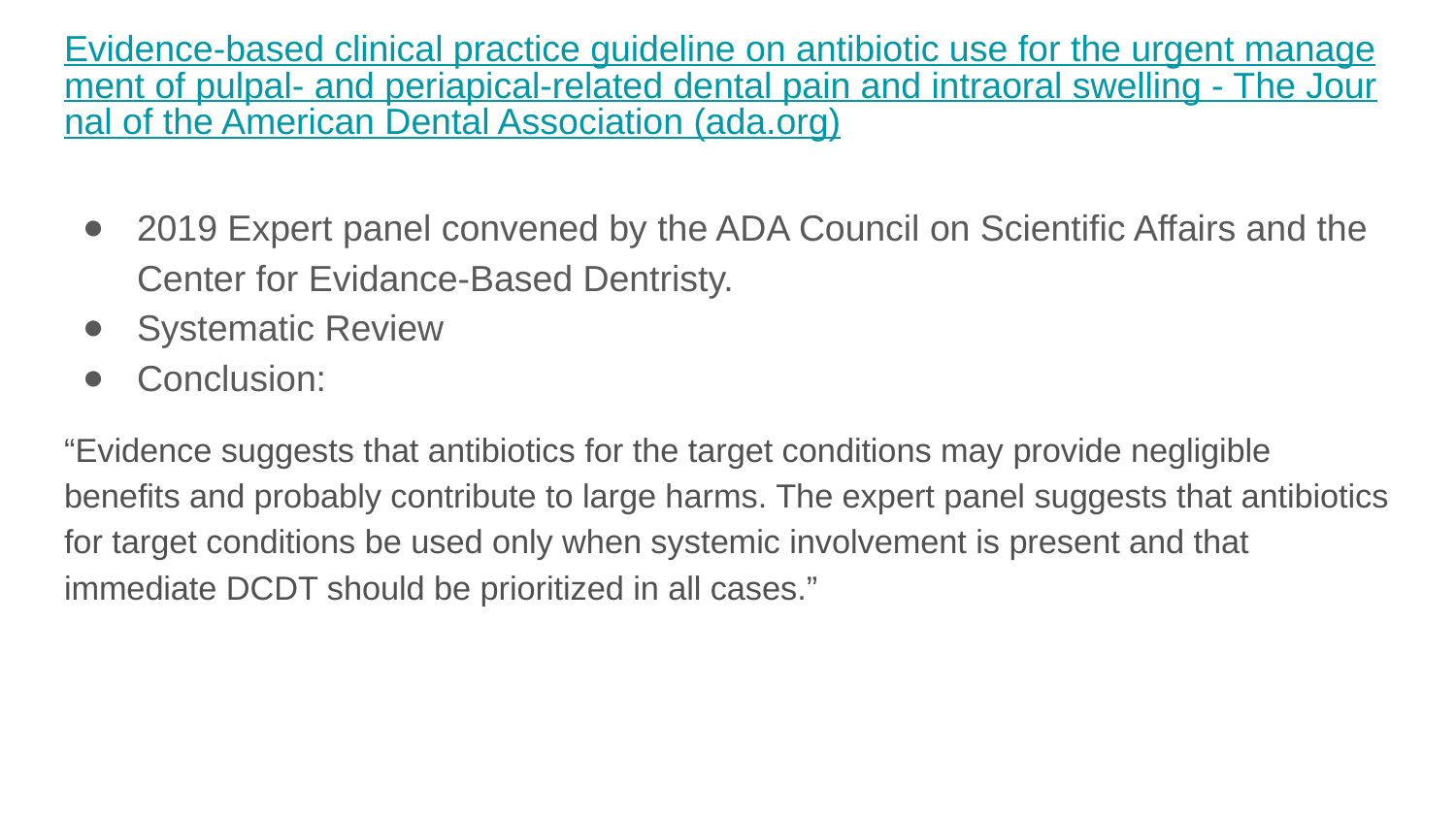

# Evidence-based clinical practice guideline on antibiotic use for the urgent management of pulpal- and periapical-related dental pain and intraoral swelling - The Journal of the American Dental Association (ada.org)
2019 Expert panel convened by the ADA Council on Scientific Affairs and the Center for Evidance-Based Dentristy.
Systematic Review
Conclusion:
“Evidence suggests that antibiotics for the target conditions may provide negligible benefits and probably contribute to large harms. The expert panel suggests that antibiotics for target conditions be used only when systemic involvement is present and that immediate DCDT should be prioritized in all cases.”